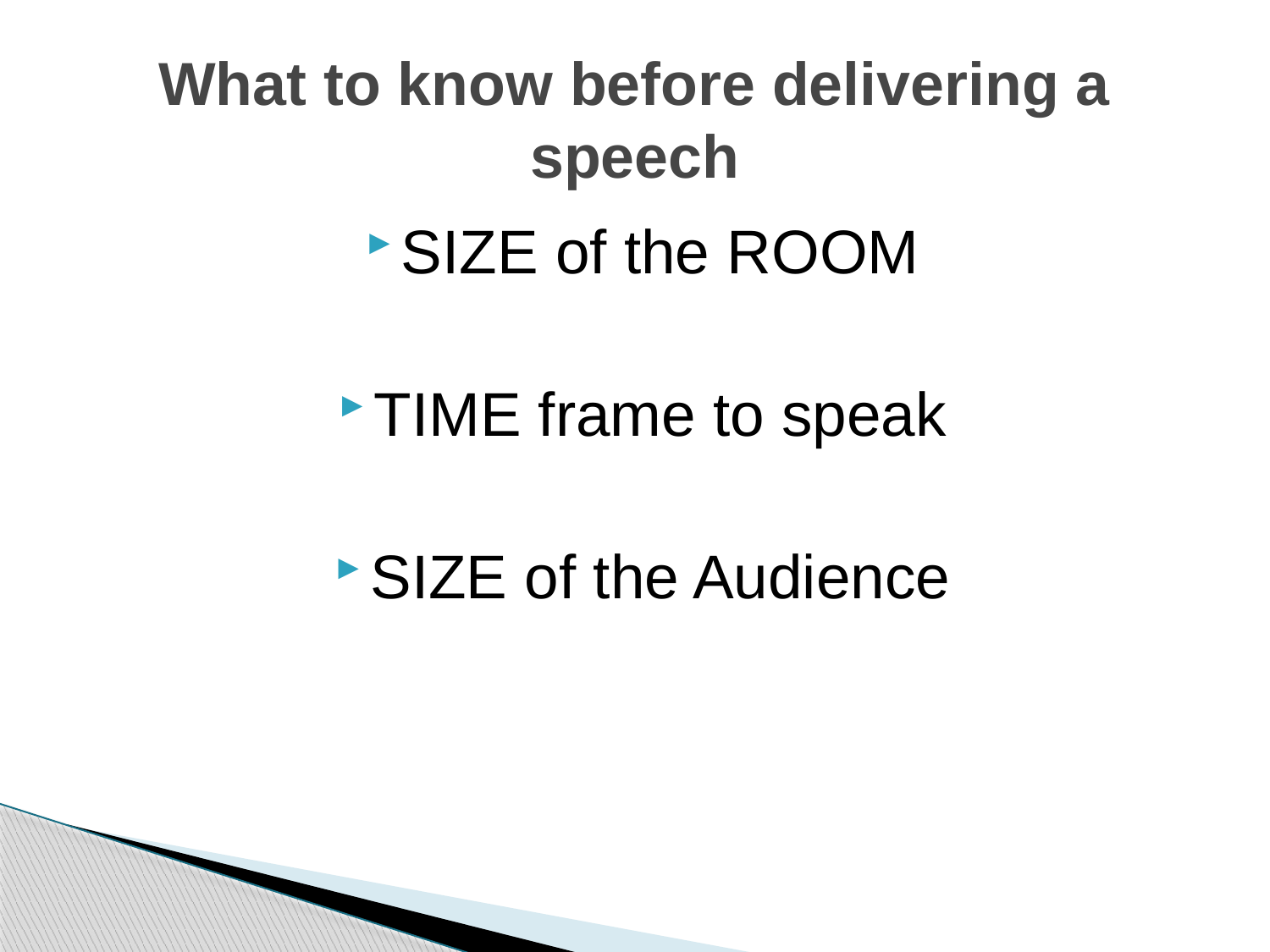

# What to know before delivering a speech
SIZE of the ROOM

TIME frame to speak

SIZE of the Audience